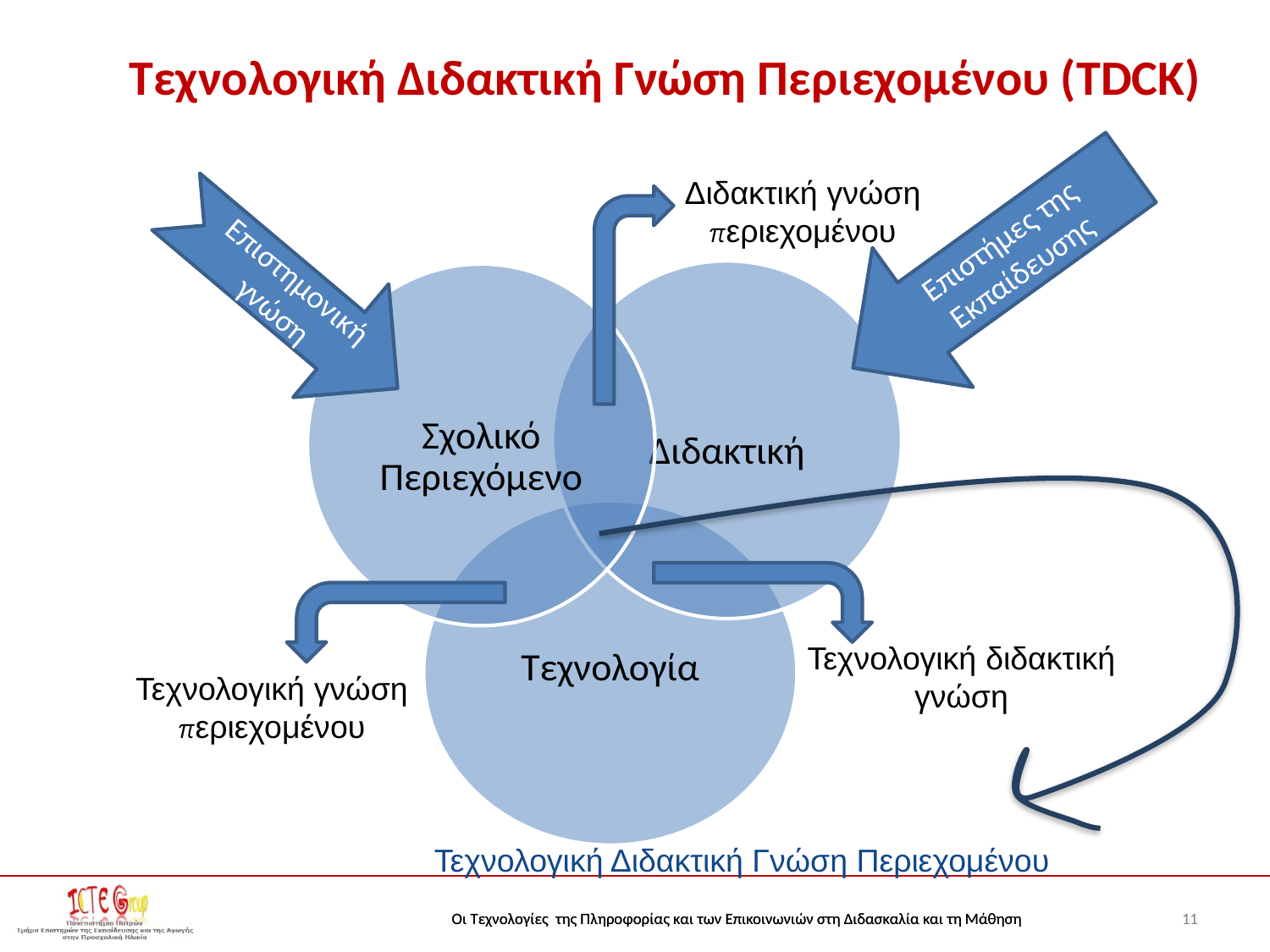

# Τεχνολογική Διδακτική Γνώση Περιεχομένου (TDCK)
Επιστήμες της Εκπαίδευσης

Τεχνολογία
Διδακτική
Σχολικό Περιεχόμενο
Διδακτική γνώση περιεχομένου

Επιστημονική γνώση

Τεχνολογική διδακτική γνώση
Τεχνολογική γνώση περιεχομένου
Τεχνολογική Διδακτική Γνώση Περιεχομένου